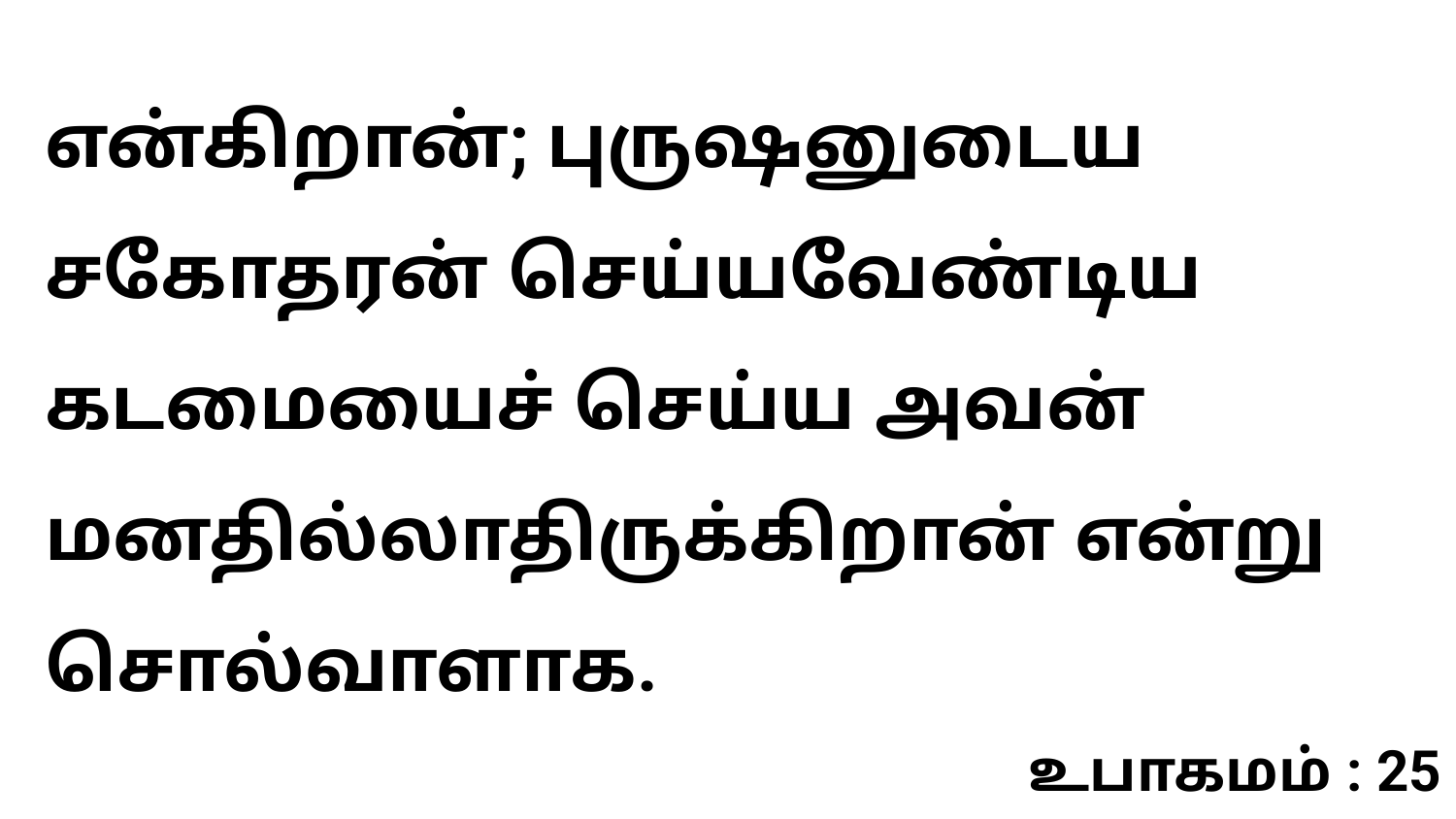

என்கிறான்; புருஷனுடைய சகோதரன் செய்யவேண்டிய கடமையைச் செய்ய அவன் மனதில்லாதிருக்கிறான் என்று சொல்வாளாக.
உபாகமம் : 25